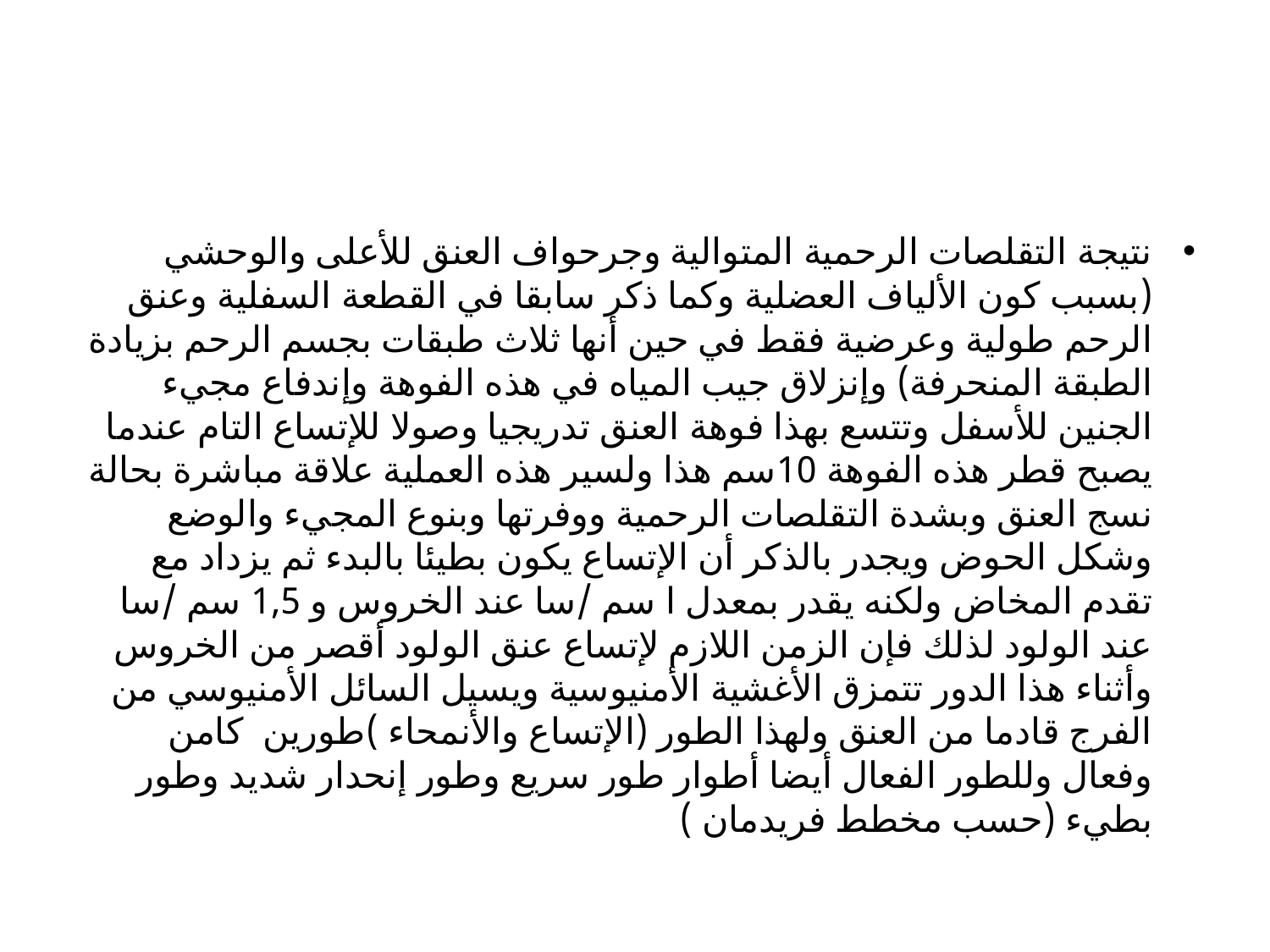

#
نتيجة التقلصات الرحمية المتوالية وجرحواف العنق للأعلى والوحشي (بسبب كون الألياف العضلية وكما ذكر سابقا في القطعة السفلية وعنق الرحم طولية وعرضية فقط في حين أنها ثلاث طبقات بجسم الرحم بزيادة الطبقة المنحرفة) وإنزلاق جيب المياه في هذه الفوهة وإندفاع مجيء الجنين للأسفل وتتسع بهذا فوهة العنق تدريجيا وصولا للإتساع التام عندما يصبح قطر هذه الفوهة 10سم هذا ولسير هذه العملية علاقة مباشرة بحالة نسج العنق وبشدة التقلصات الرحمية ووفرتها وبنوع المجيء والوضع وشكل الحوض ويجدر بالذكر أن الإتساع يكون بطيئا بالبدء ثم يزداد مع تقدم المخاض ولكنه يقدر بمعدل ا سم /سا عند الخروس و 1,5 سم /سا عند الولود لذلك فإن الزمن اللازم لإتساع عنق الولود أقصر من الخروس  وأثناء هذا الدور تتمزق الأغشية الأمنيوسية ويسيل السائل الأمنيوسي من الفرج قادما من العنق ولهذا الطور (الإتساع والأنمحاء )طورين  كامن وفعال وللطور الفعال أيضا أطوار طور سريع وطور إنحدار شديد وطور بطيء (حسب مخطط فريدمان )